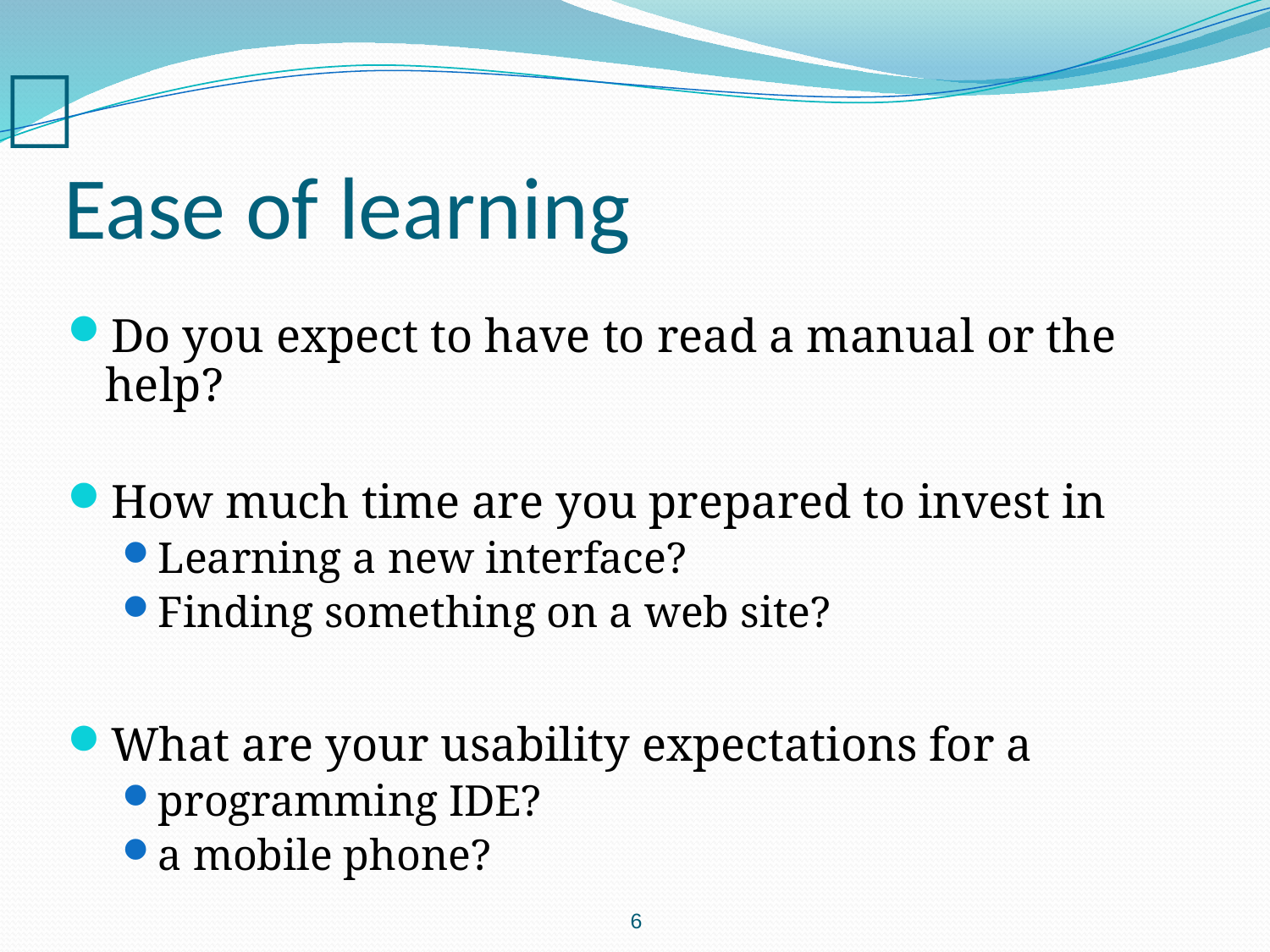

# Ease of learning
Do you expect to have to read a manual or the help?

How much time are you prepared to invest in
Learning a new interface?
Finding something on a web site?

What are your usability expectations for a
programming IDE?
a mobile phone?

			    		 6